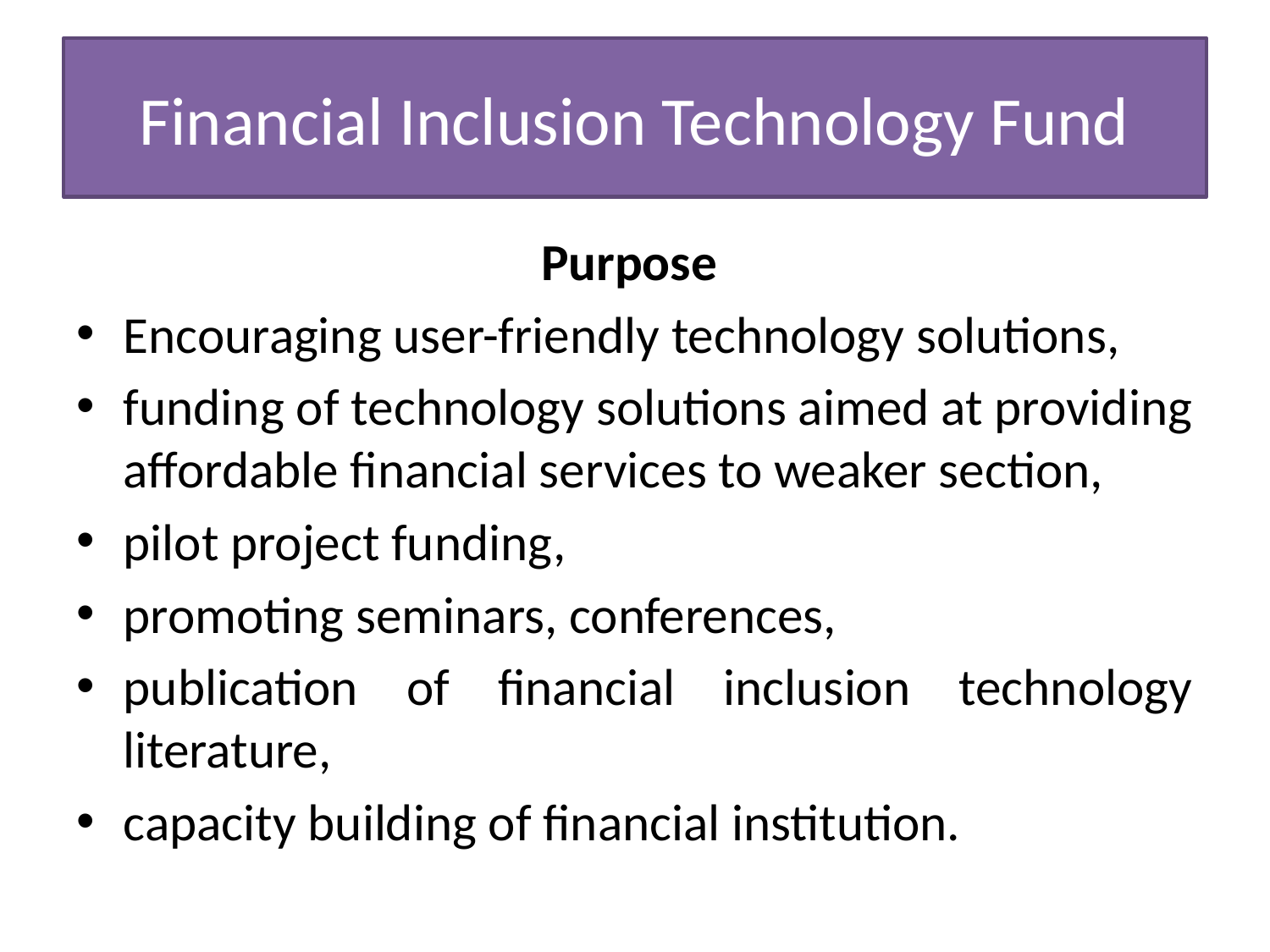

# Financial Inclusion Technology Fund
Purpose
Encouraging user-friendly technology solutions,
funding of technology solutions aimed at providing affordable financial services to weaker section,
pilot project funding,
promoting seminars, conferences,
publication of financial inclusion technology literature,
capacity building of financial institution.